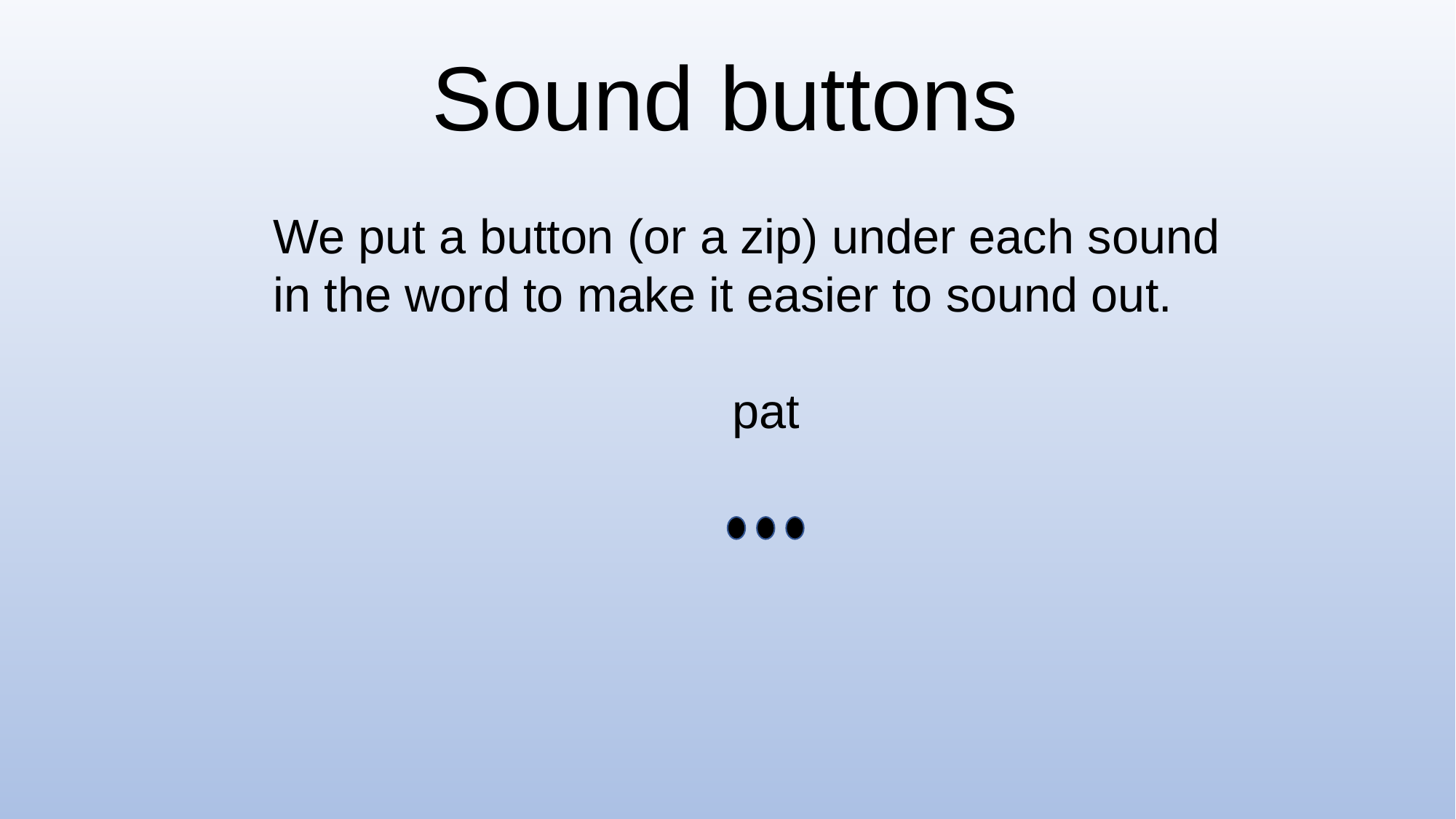

Sound buttons

#
We put a button (or a zip) under each sound in the word to make it easier to sound out.

pat